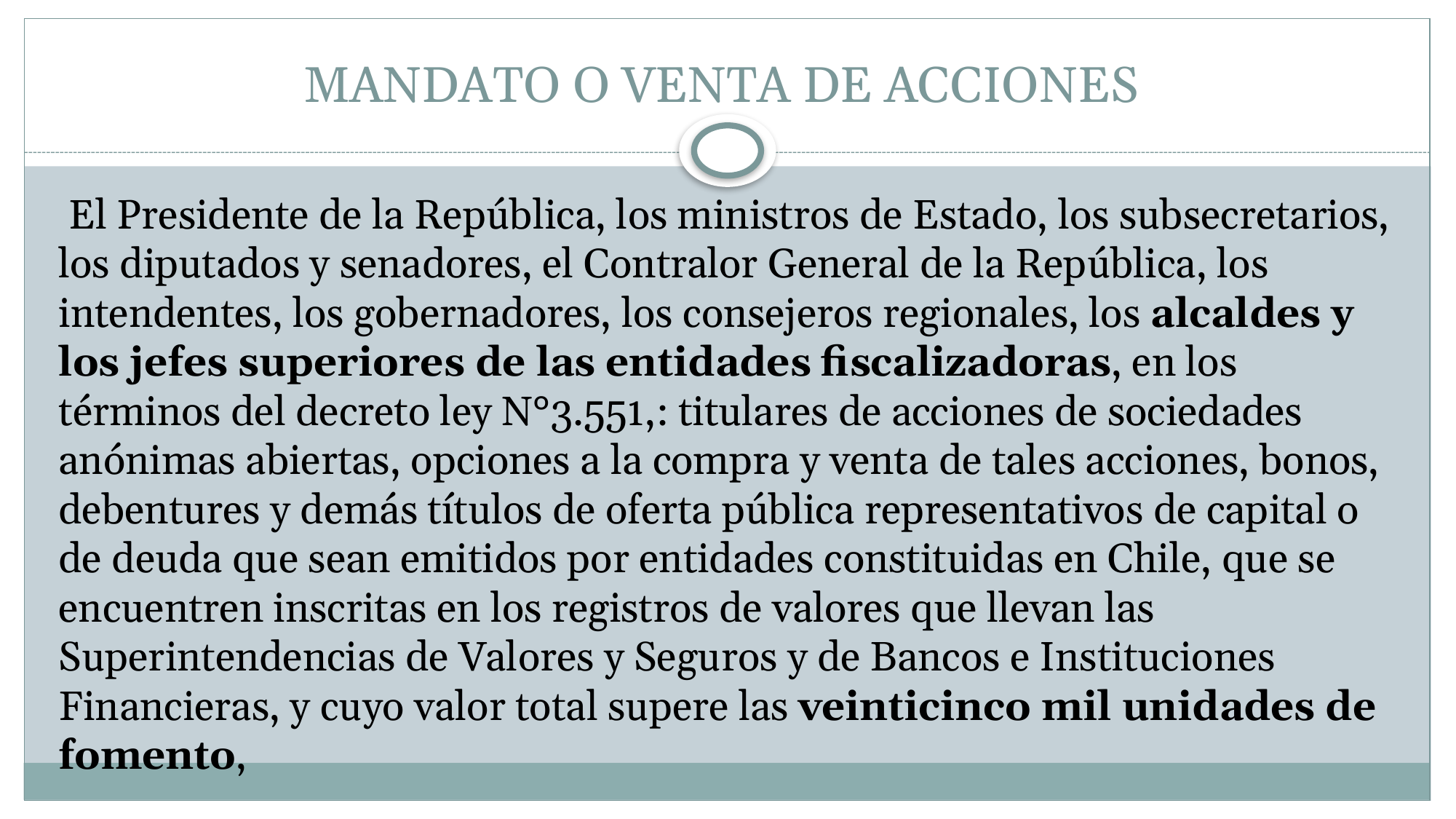

# MANDATO O VENTA DE ACCIONES
 El Presidente de la República, los ministros de Estado, los subsecretarios, los diputados y senadores, el Contralor General de la República, los intendentes, los gobernadores, los consejeros regionales, los alcaldes y los jefes superiores de las entidades fiscalizadoras, en los términos del decreto ley N°3.551,: titulares de acciones de sociedades anónimas abiertas, opciones a la compra y venta de tales acciones, bonos, debentures y demás títulos de oferta pública representativos de capital o de deuda que sean emitidos por entidades constituidas en Chile, que se encuentren inscritas en los registros de valores que llevan las Superintendencias de Valores y Seguros y de Bancos e Instituciones Financieras, y cuyo valor total supere las veinticinco mil unidades de fomento,